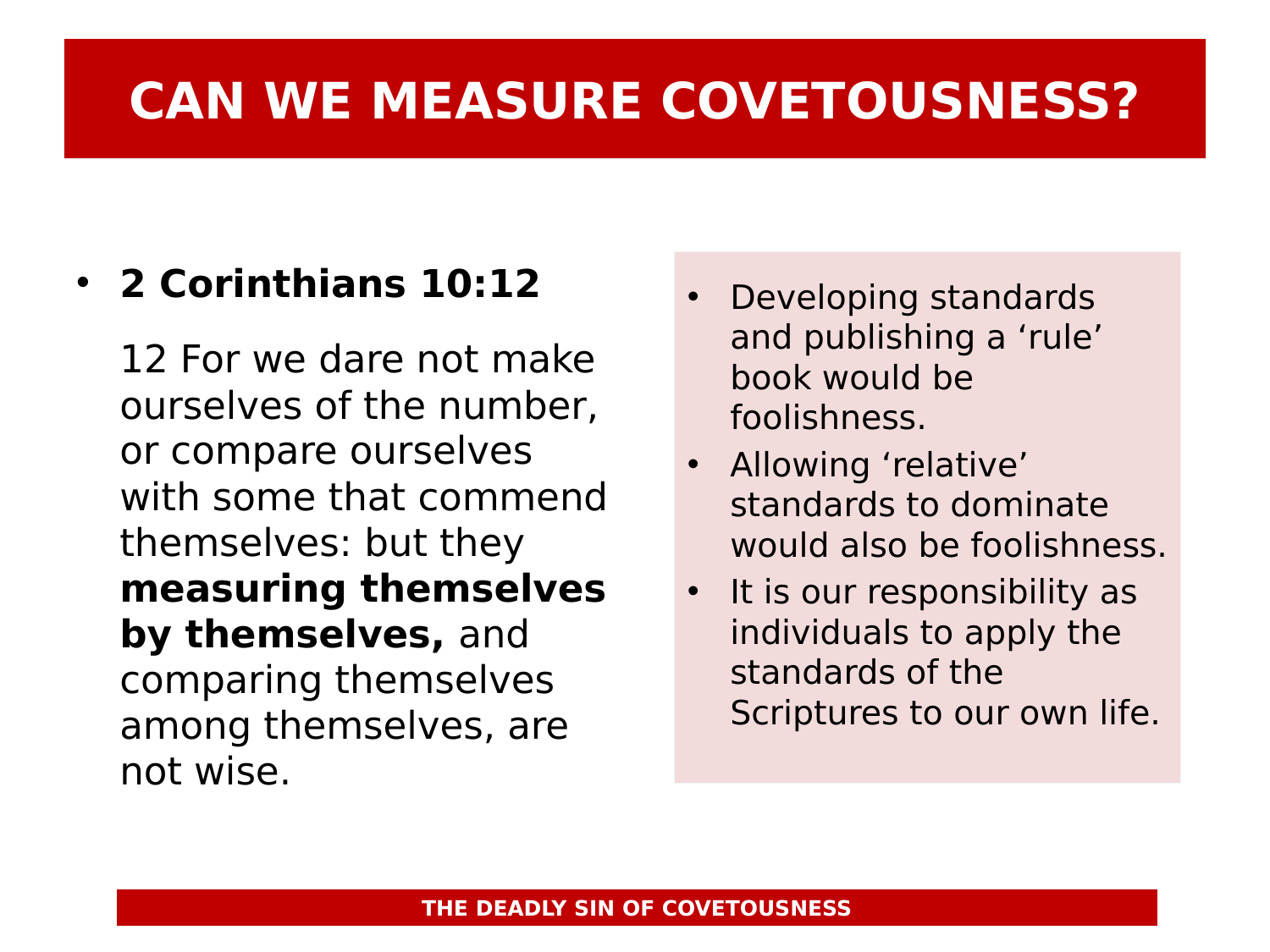

# CAN WE MEASURE COVETOUSNESS?

Developing standards and publishing a ‘rule’ book would be foolishness.
Allowing ‘relative’ standards to dominate would also be foolishness.
It is our responsibility as individuals to apply the standards of the Scriptures to our own life.
2 Corinthians 10:12

	12 For we dare not make ourselves of the number, or compare ourselves with some that commend themselves: but they measuring themselves by themselves, and comparing themselves among themselves, are not wise.

THE DEADLY SIN OF COVETOUSNESS